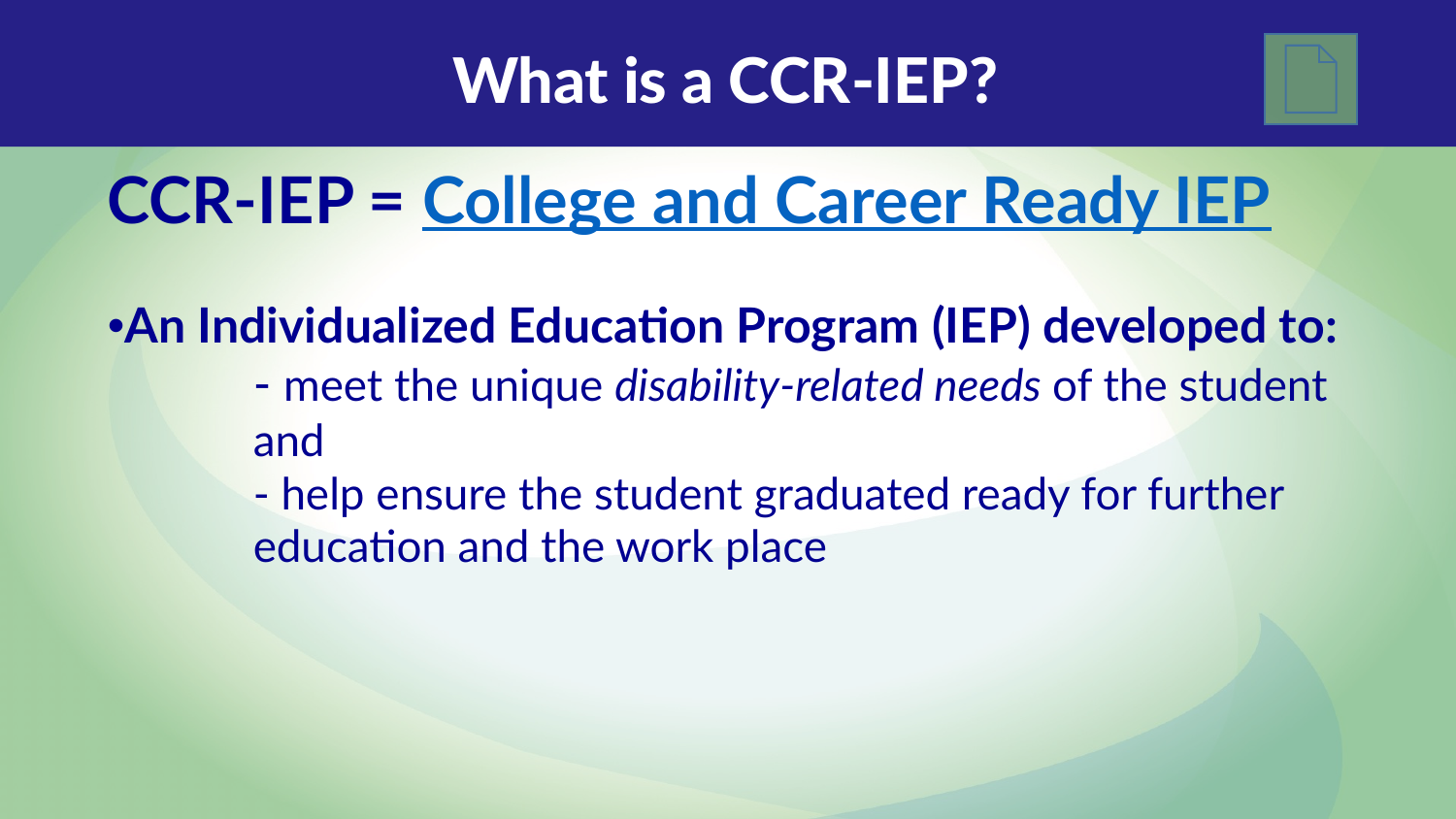

What is a CCR-IEP?

CCR-IEP = College and Career Ready IEP

An Individualized Education Program (IEP) developed to:
	- meet the unique disability-related needs of the student 	and
	- help ensure the student graduated ready for further 	education and the work place